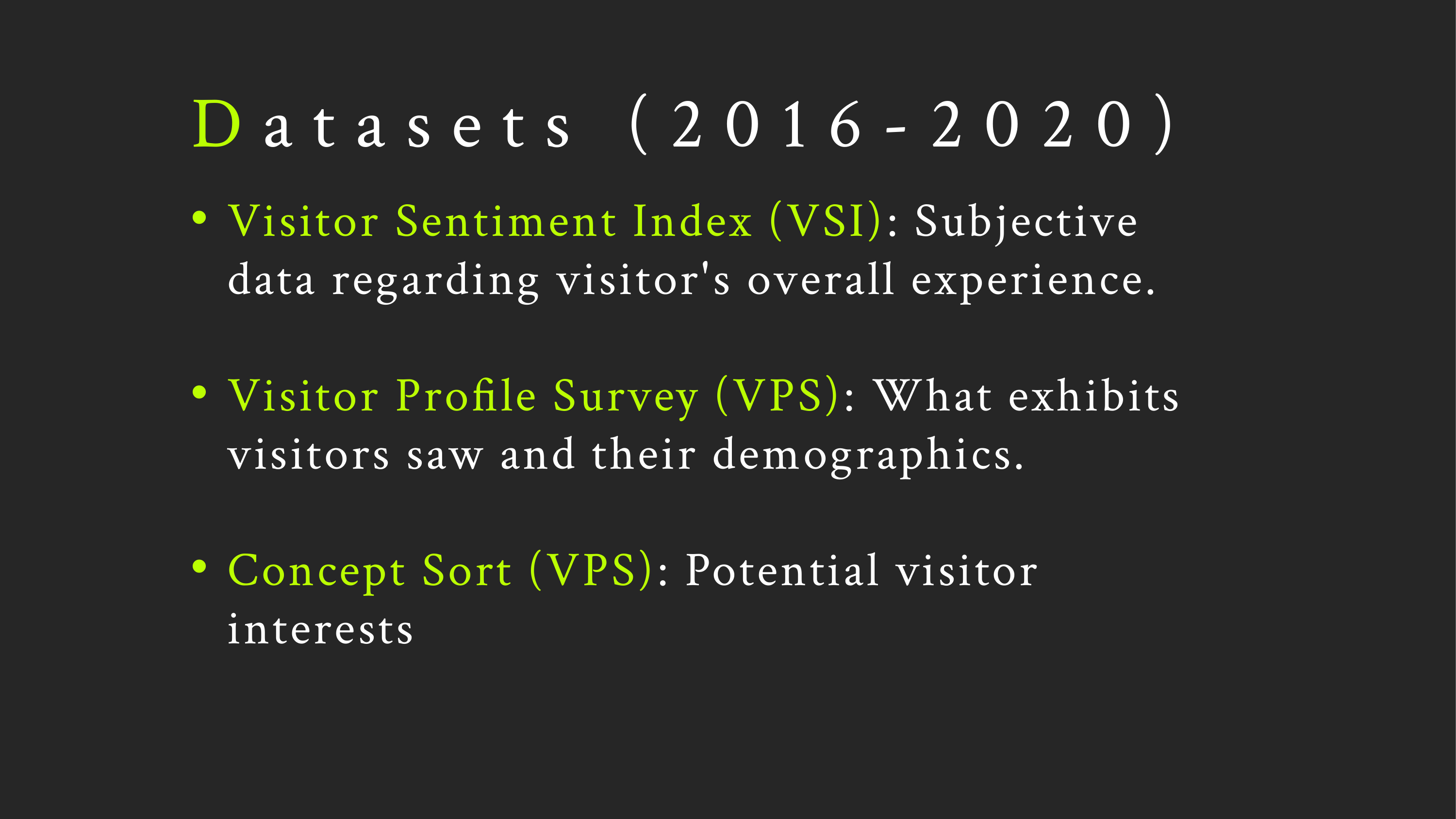

Datasets (2016-2020)

Visitor Sentiment Index (VSI): Subjective data regarding visitor's overall experience.

Visitor Profile Survey (VPS): What exhibits visitors saw and their demographics.

Concept Sort (VPS): Potential visitor interests